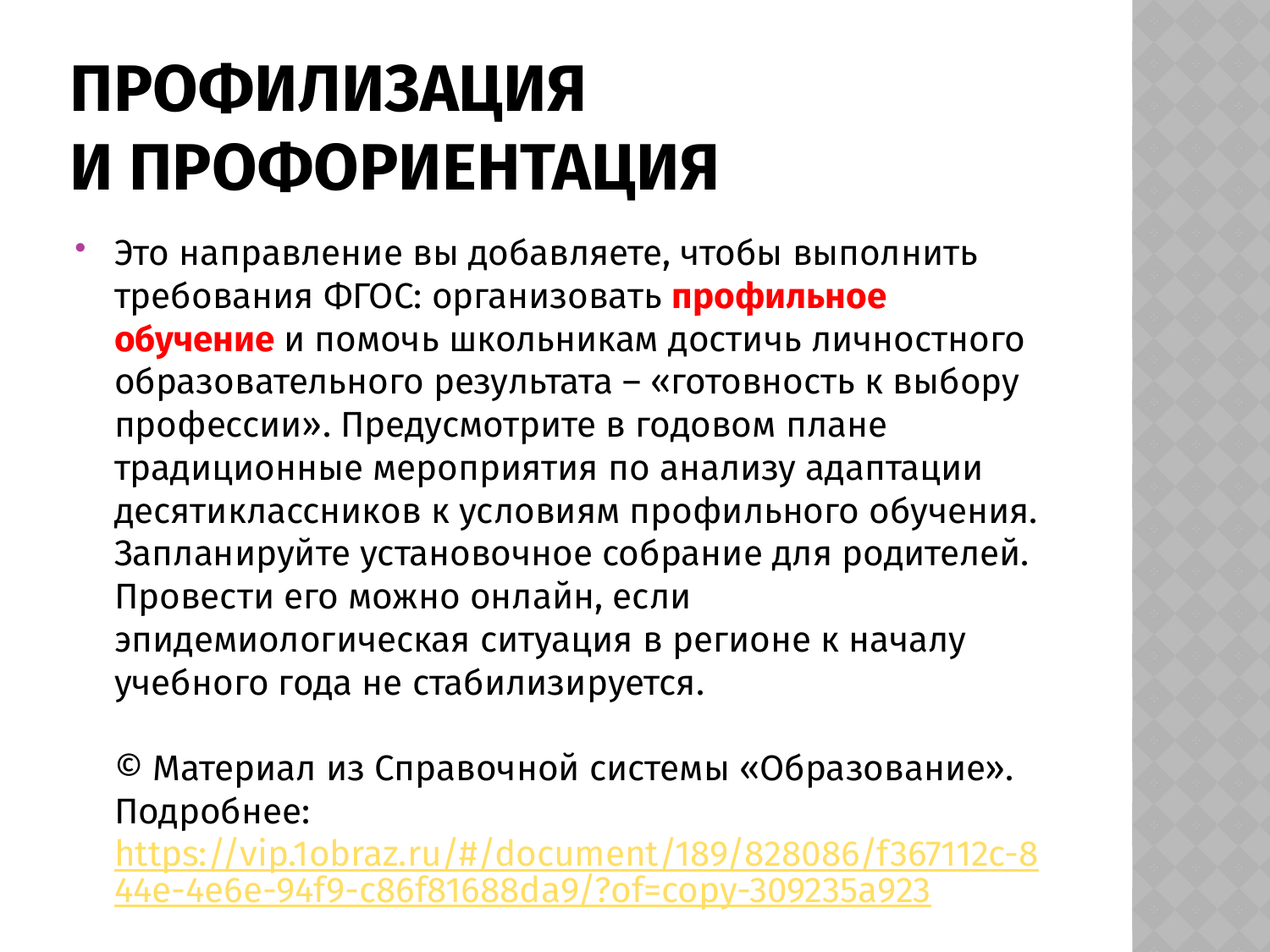

# Профилизация и профориентация
Это направление вы добавляете, чтобы выполнить требования ФГОС: организовать профильное обучение и помочь школьникам достичь личностного образовательного результата – «готовность к выбору профессии». Предусмотрите в годовом плане традиционные мероприятия по анализу адаптации десятиклассников к условиям профильного обучения. Запланируйте установочное собрание для родителей. Провести его можно онлайн, если эпидемиологическая ситуация в регионе к началу учебного года не стабилизируется.
© Материал из Справочной системы «Образование».
Подробнее: https://vip.1obraz.ru/#/document/189/828086/f367112c-844e-4e6e-94f9-c86f81688da9/?of=copy-309235a923